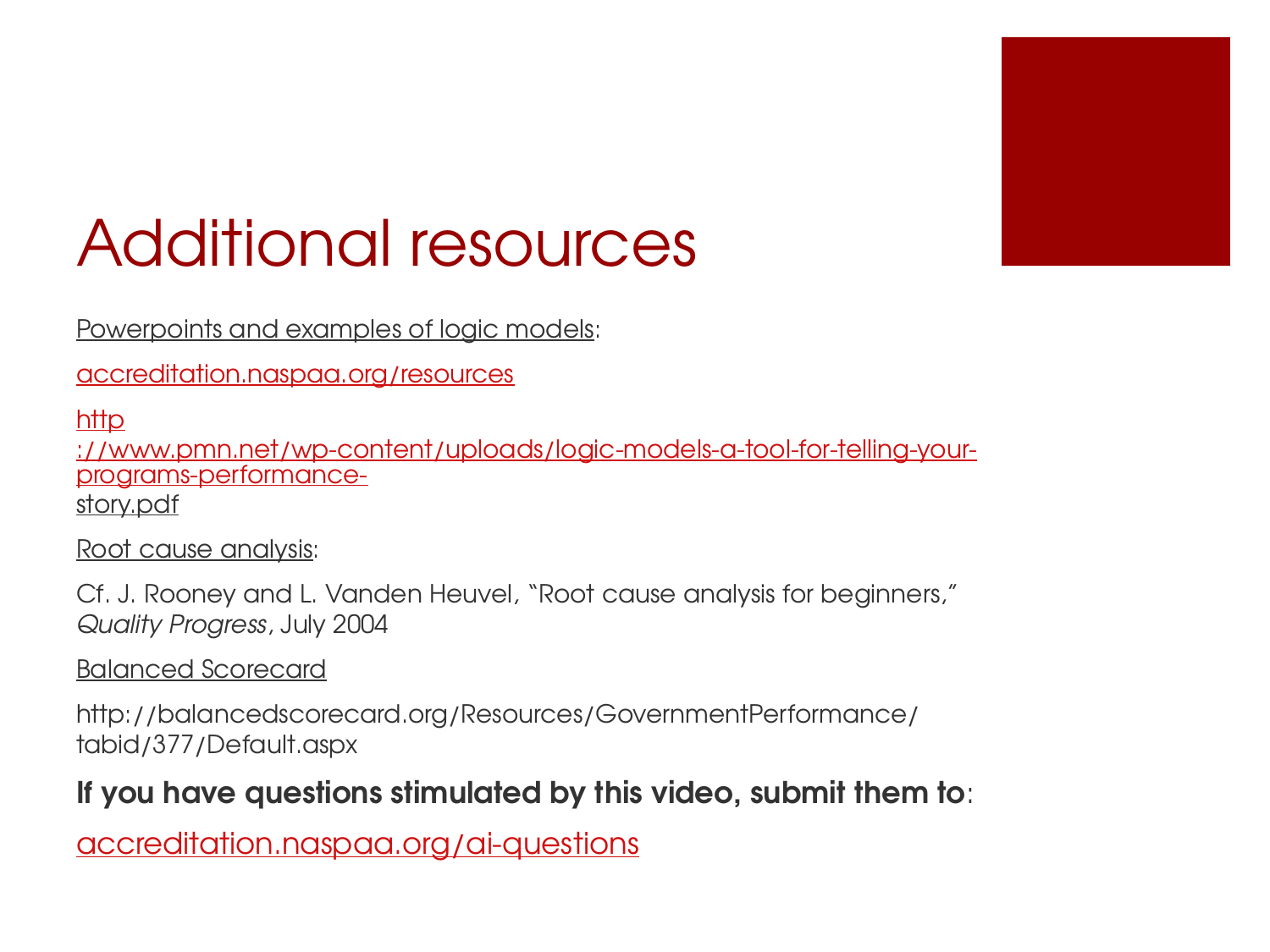

# Additional resources
Powerpoints and examples of logic models:
accreditation.naspaa.org/resources
http://www.pmn.net/wp-content/uploads/logic-models-a-tool-for-telling-your-programs-performance-story.pdf
Root cause analysis:
Cf. J. Rooney and L. Vanden Heuvel, “Root cause analysis for beginners,” Quality Progress, July 2004
Balanced Scorecard
http://balancedscorecard.org/Resources/GovernmentPerformance/tabid/377/Default.aspx
If you have questions stimulated by this video, submit them to:
accreditation.naspaa.org/ai-questions